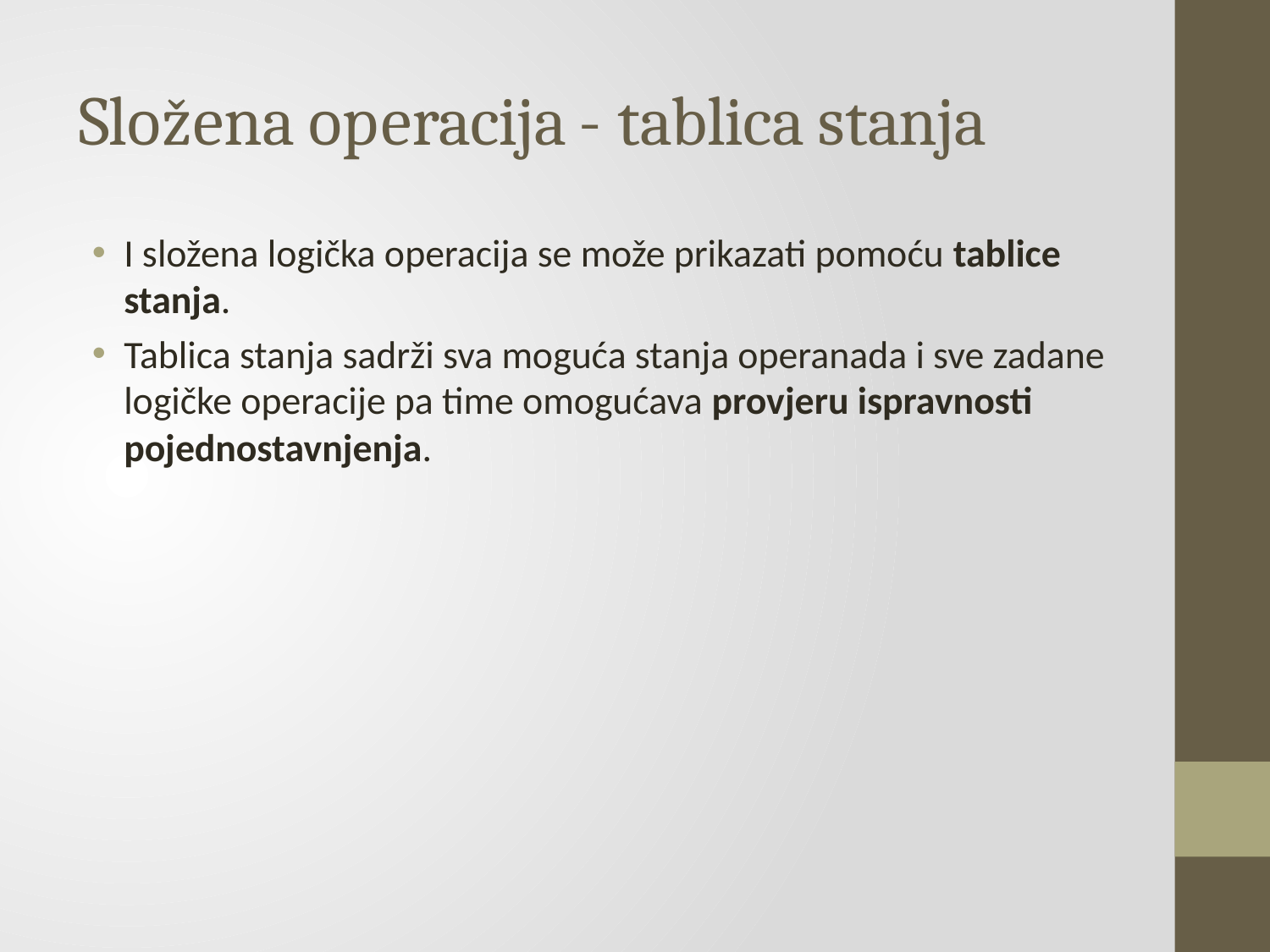

# Složena operacija - tablica stanja
I složena logička operacija se može prikazati pomoću tablice stanja.
Tablica stanja sadrži sva moguća stanja operanada i sve zadane logičke operacije pa time omogućava provjeru ispravnosti pojednostavnjenja.